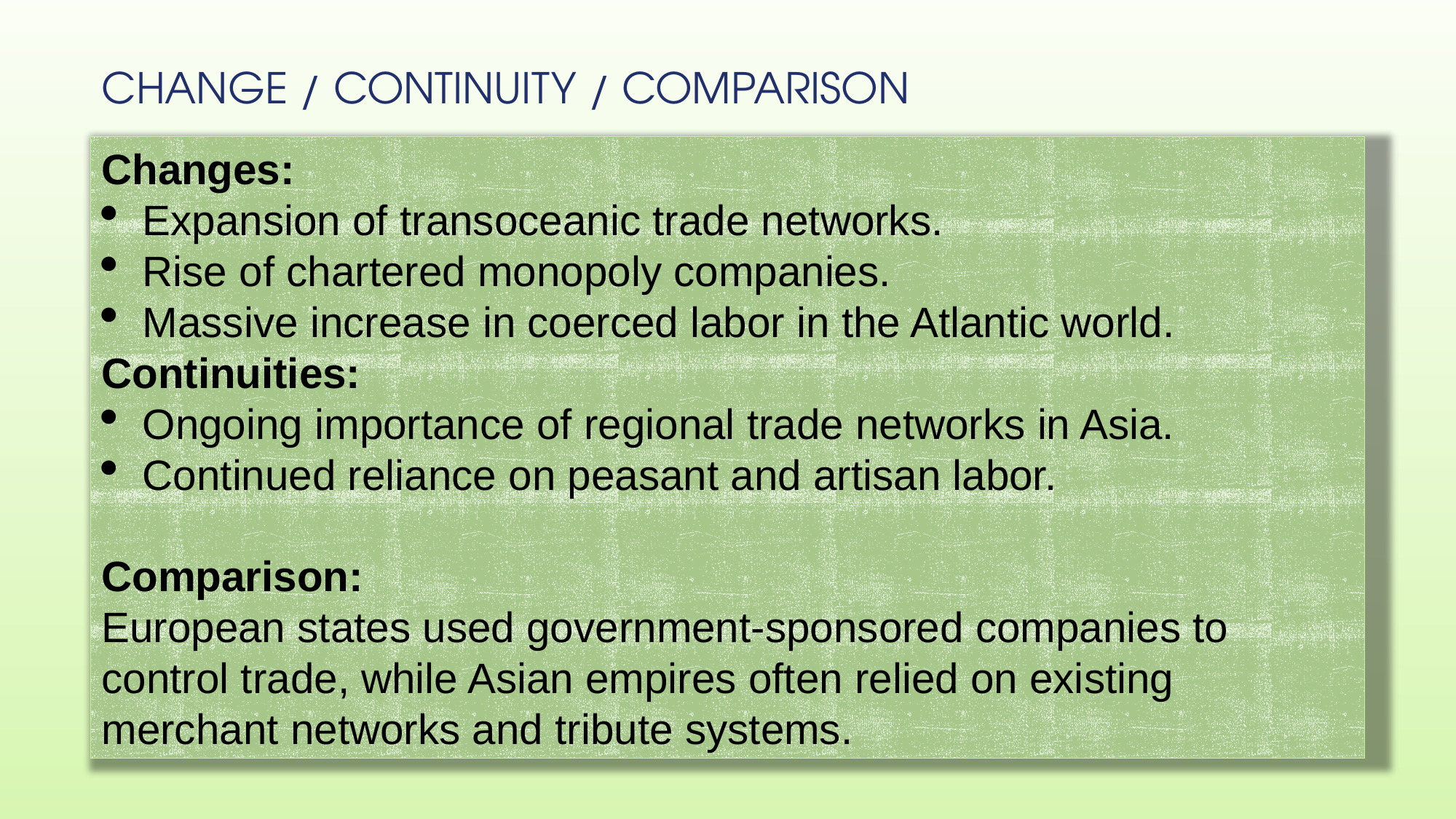

# Change / Continuity / Comparison
Changes:
Expansion of transoceanic trade networks.
Rise of chartered monopoly companies.
Massive increase in coerced labor in the Atlantic world.
Continuities:
Ongoing importance of regional trade networks in Asia.
Continued reliance on peasant and artisan labor.

Comparison:
European states used government-sponsored companies to control trade, while Asian empires often relied on existing merchant networks and tribute systems.